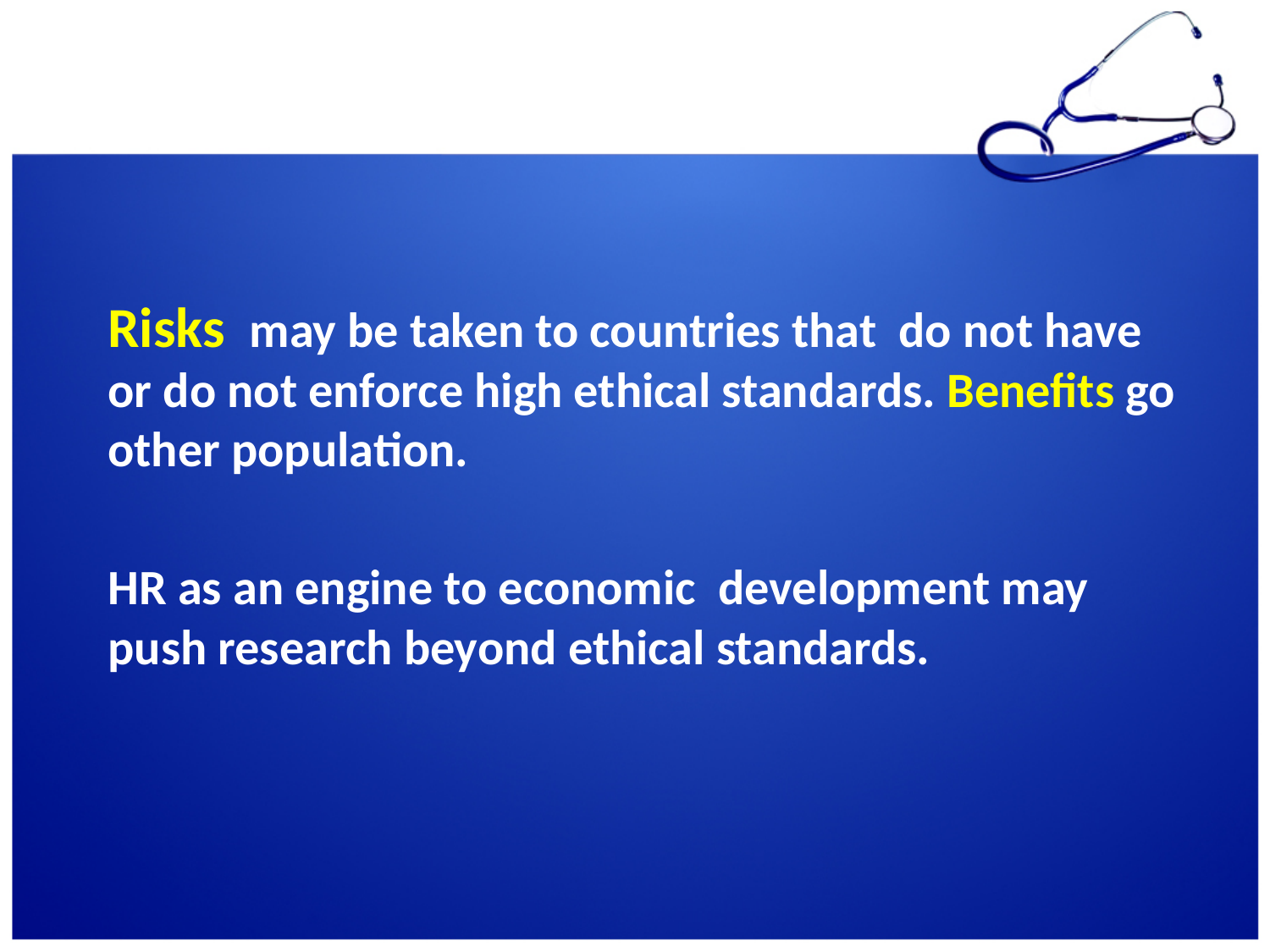

Risks  may be taken to countries that  do not have or do not enforce high ethical standards. Benefits go other population.

HR as an engine to economic  development may push research beyond ethical standards.